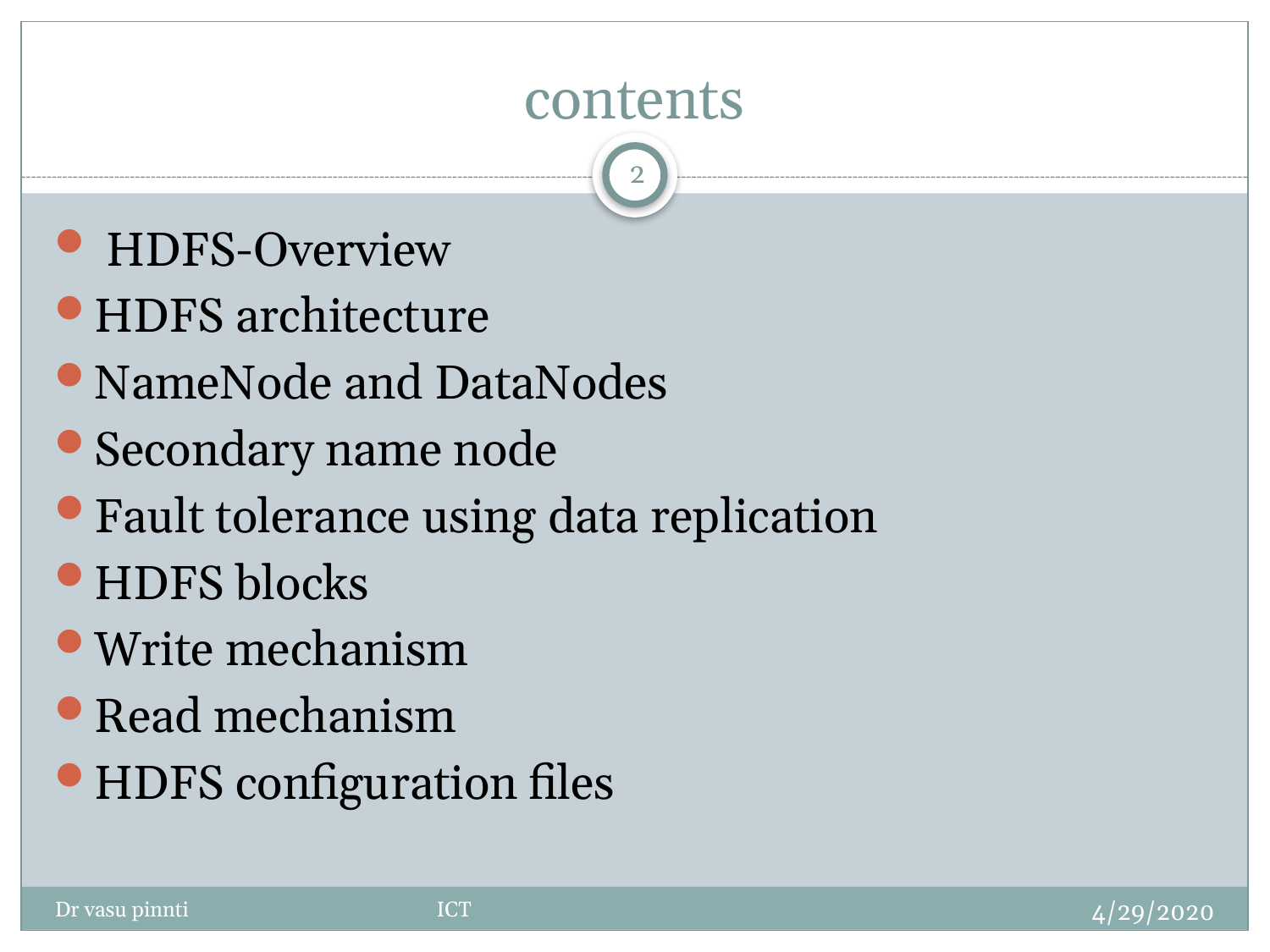

# contents
2
 HDFS-Overview
HDFS architecture
NameNode and DataNodes
Secondary name node
Fault tolerance using data replication
HDFS blocks
Write mechanism
Read mechanism
HDFS configuration files
4/29/2020
Dr vasu pinnti                                                 ICT